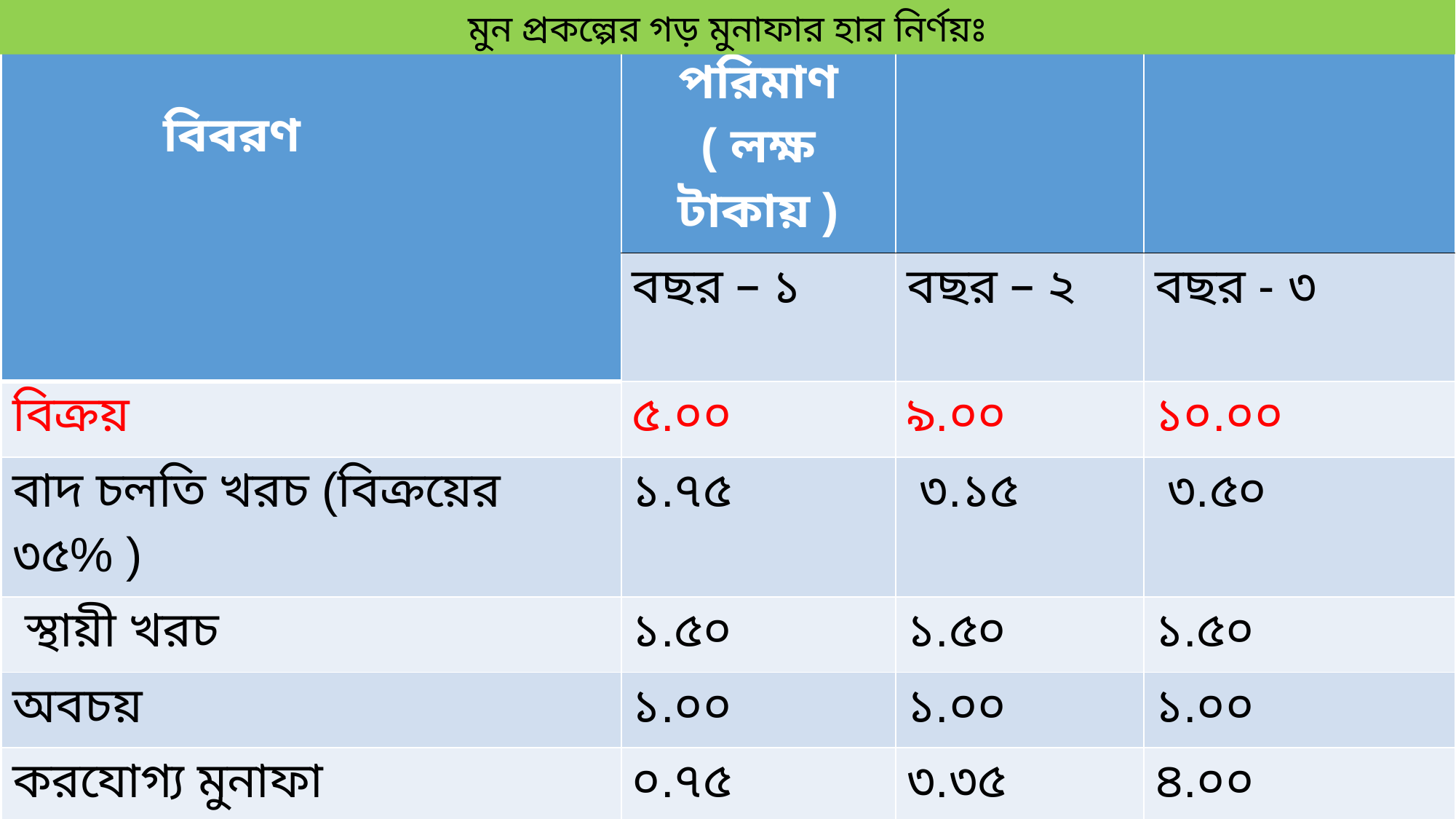

মুন প্রকল্পের গড় মুনাফার হার নির্ণয়ঃ
| বিবরণ | পরিমাণ ( লক্ষ টাকায় ) |  |  |
| --- | --- | --- | --- |
|  | বছর – ১ | বছর – ২ | বছর - ৩ |
| বিক্রয় | ৫.০০ | ৯.০০ | ১০.০০ |
| বাদ চলতি খরচ (বিক্রয়ের ৩৫% ) | ১.৭৫ | ৩.১৫ | ৩.৫০ |
| স্থায়ী খরচ | ১.৫০ | ১.৫০ | ১.৫০ |
| অবচয় | ১.০০ | ১.০০ | ১.০০ |
| করযোগ্য মুনাফা | ০.৭৫ | ৩.৩৫ | ৪.০০ |
| বাদ কর ( ৩০ %) | ০.২২৫ | ১.০০৫ | ১.২০ |
| নিট মুনাফা | ০.৫২৫ | ২.৩৪৫ | ২.৮০ |